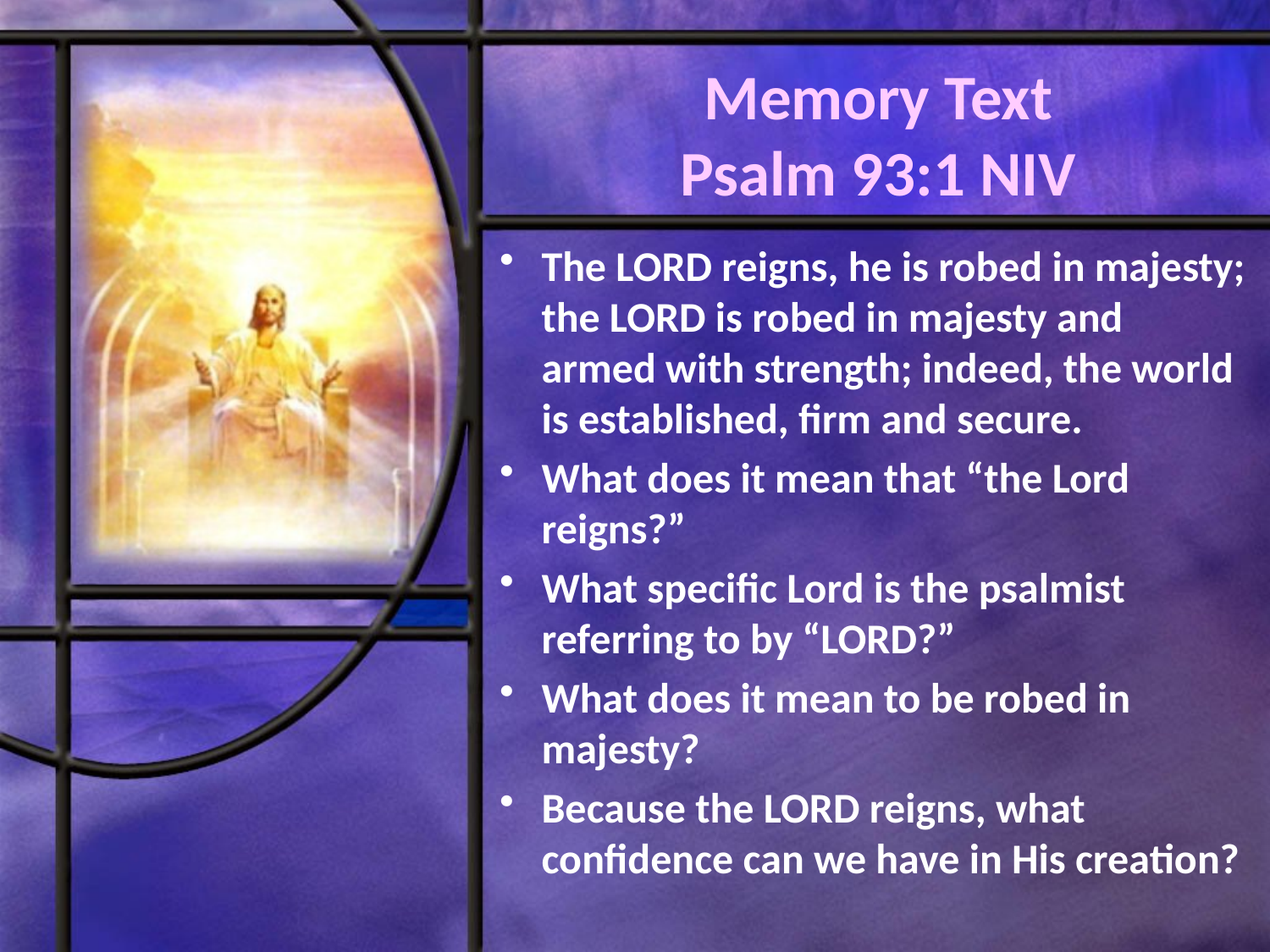

# Memory Text Psalm 93:1 NIV
The LORD reigns, he is robed in majesty; the LORD is robed in majesty and armed with strength; indeed, the world is established, firm and secure.
What does it mean that “the Lord reigns?”
What specific Lord is the psalmist referring to by “LORD?”
What does it mean to be robed in majesty?
Because the LORD reigns, what confidence can we have in His creation?